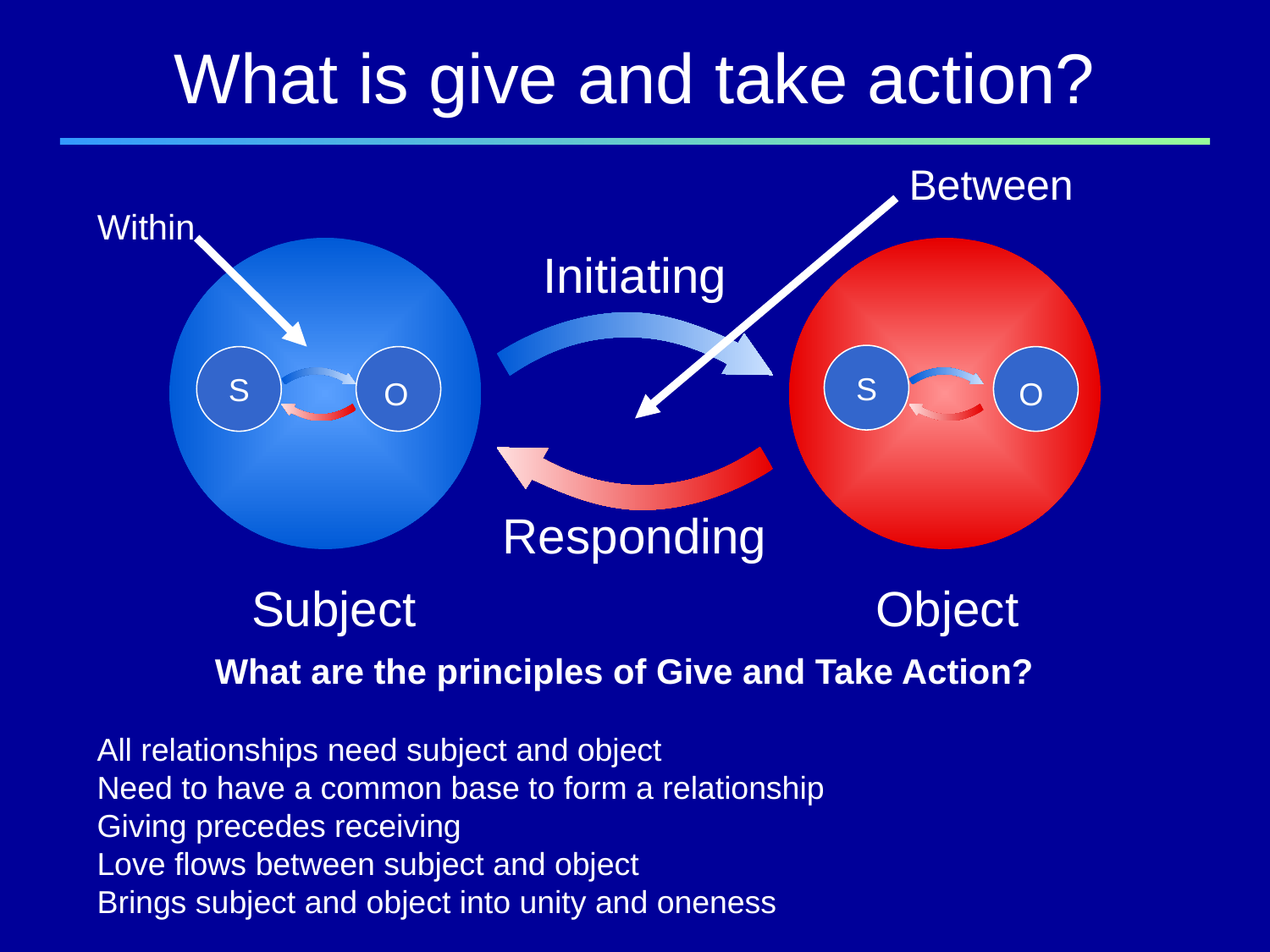

What is give and take action?

Between
Within

Initiating

S
S

O

O
Responding
Object
Subject
What are the principles of Give and Take Action?

All relationships need subject and object
Need to have a common base to form a relationship
Giving precedes receiving
Love flows between subject and object
Brings subject and object into unity and oneness